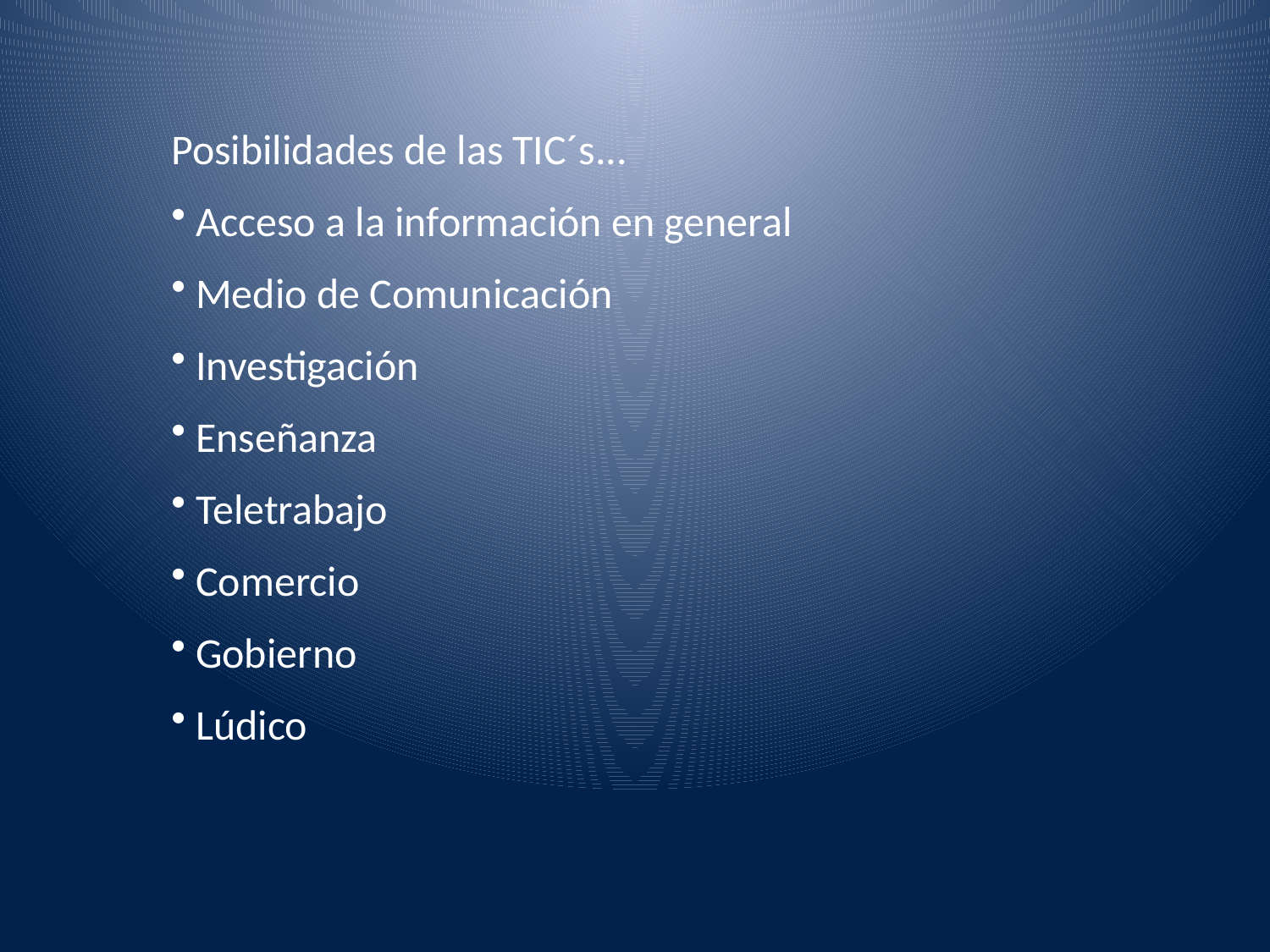

Posibilidades de las TIC´s...
 Acceso a la información en general
 Medio de Comunicación
 Investigación
 Enseñanza
 Teletrabajo
 Comercio
 Gobierno
 Lúdico